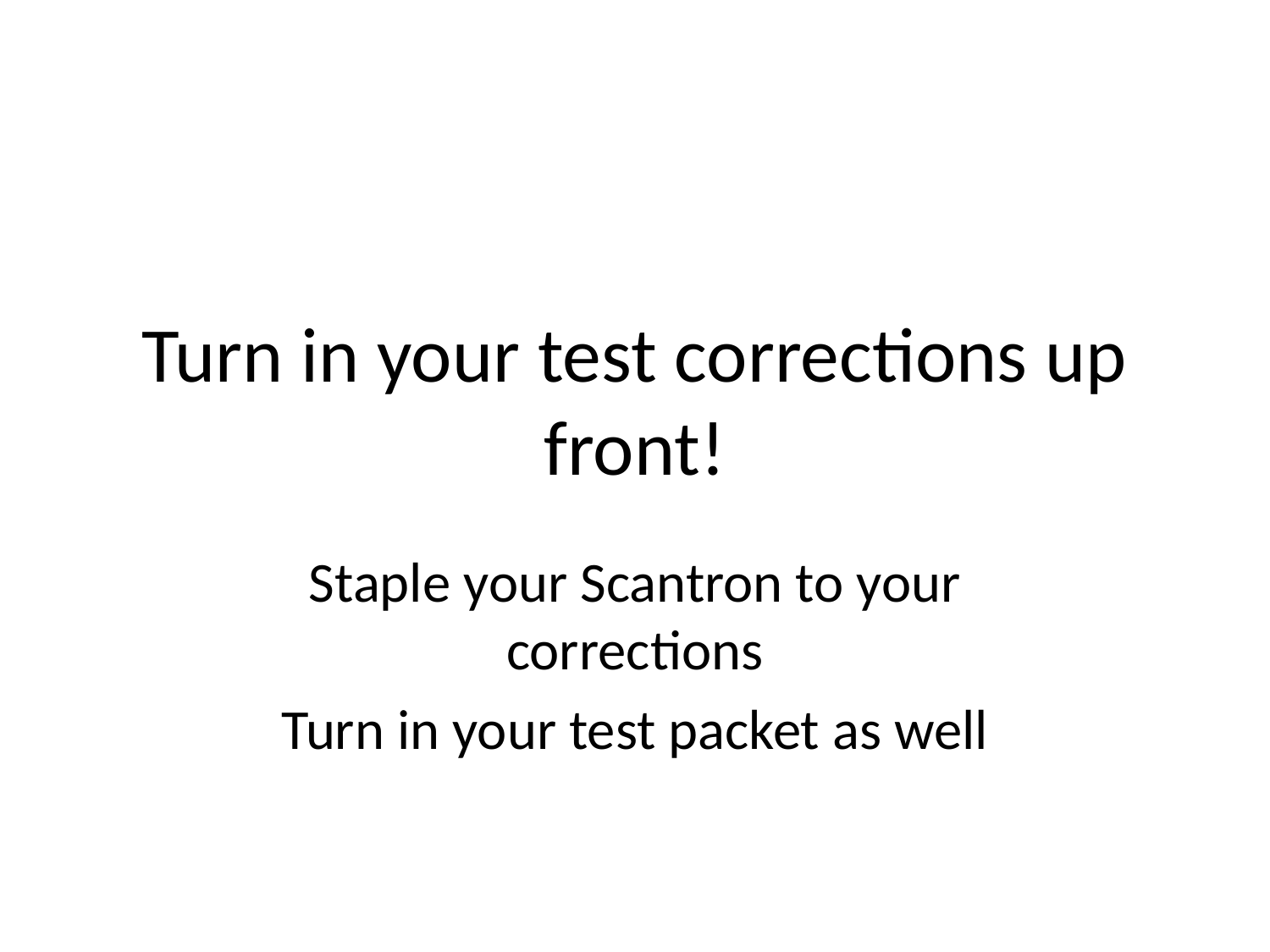

# Turn in your test corrections up front!
Staple your Scantron to your corrections
Turn in your test packet as well